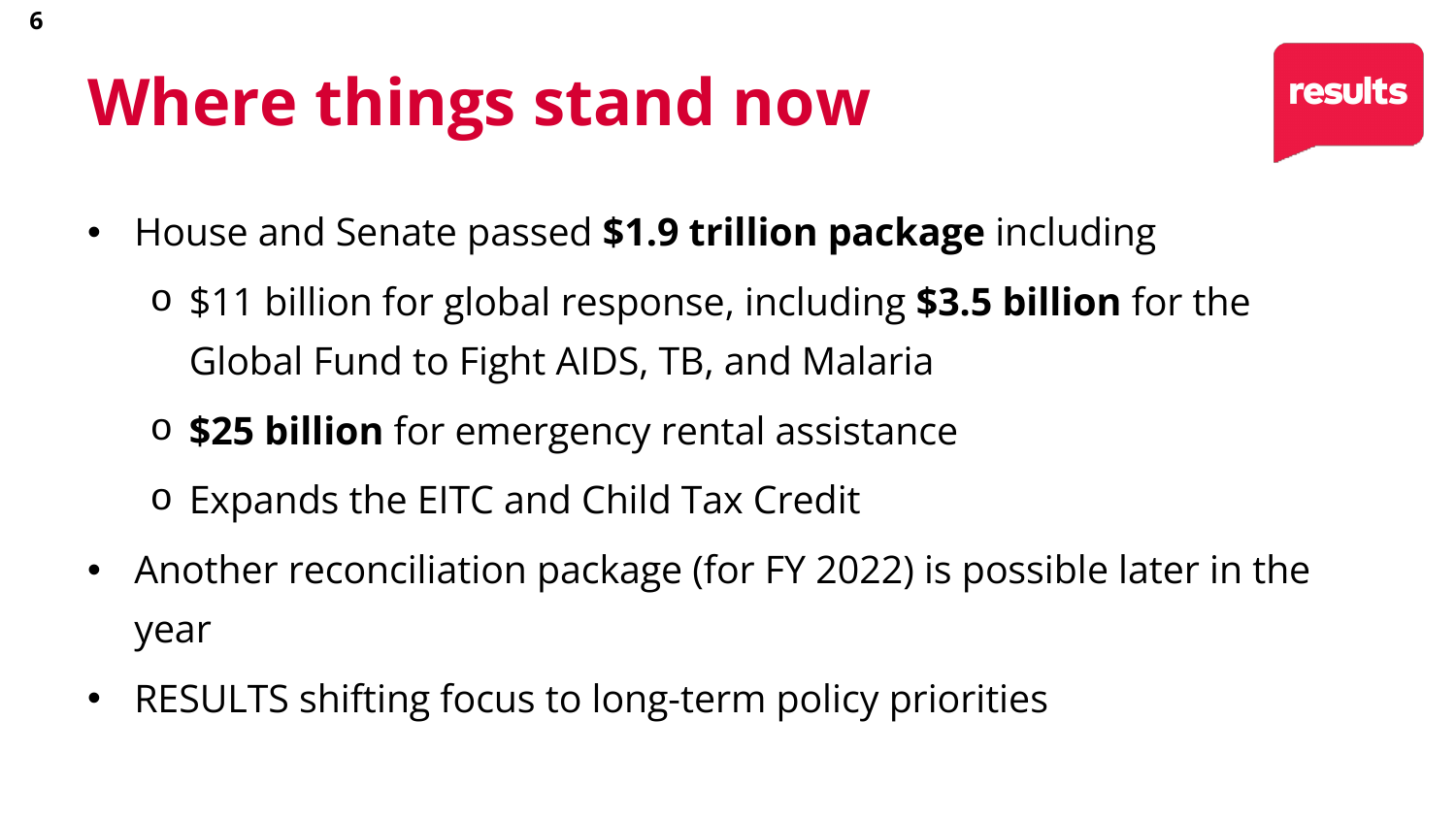

6
# Where things stand now
House and Senate passed $1.9 trillion package including
$11 billion for global response, including $3.5 billion for the Global Fund to Fight AIDS, TB, and Malaria
$25 billion for emergency rental assistance
Expands the EITC and Child Tax Credit
Another reconciliation package (for FY 2022) is possible later in the year
RESULTS shifting focus to long-term policy priorities